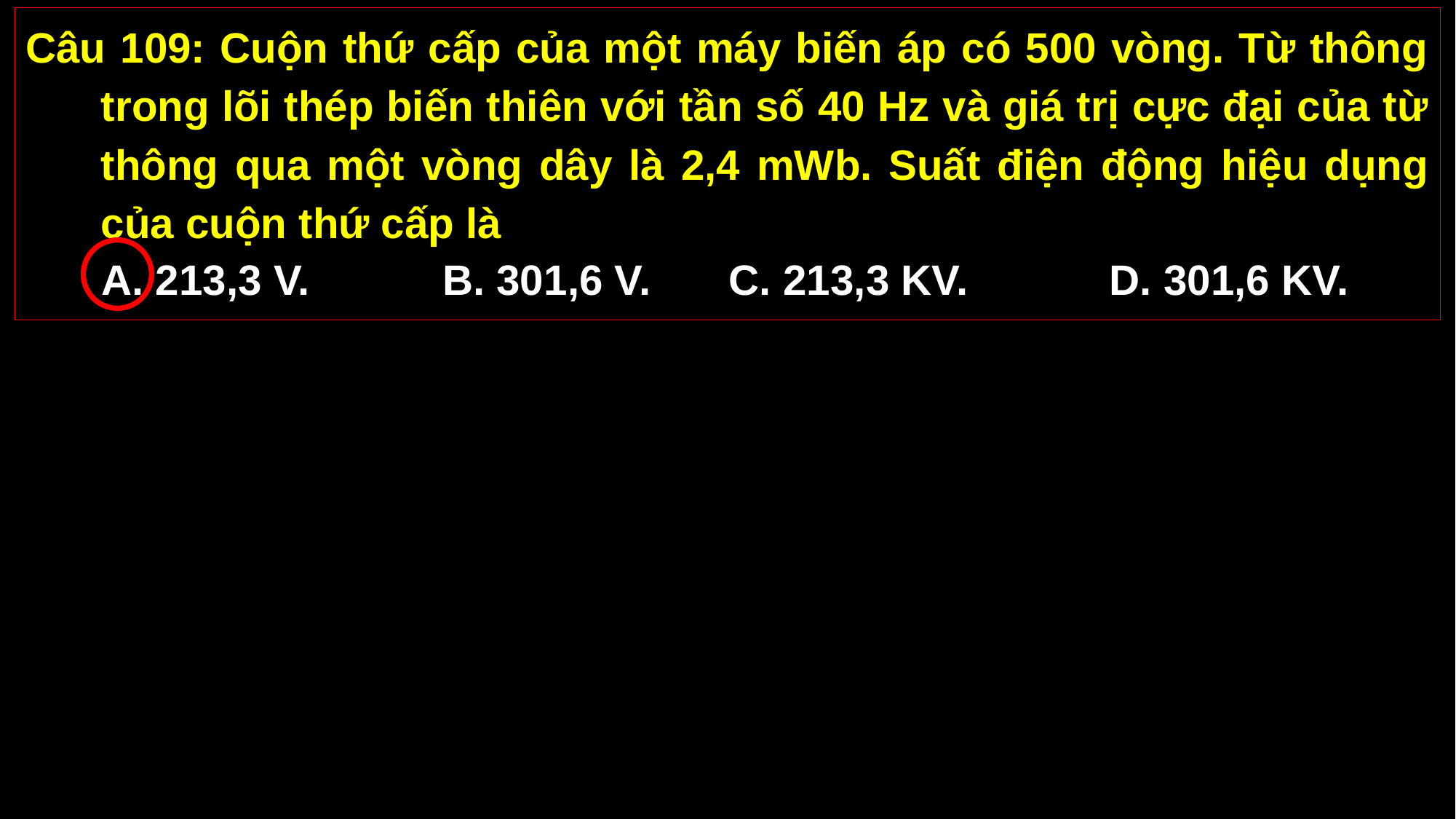

Câu 109: Cuộn thứ cấp của một máy biến áp có 500 vòng. Từ thông trong lõi thép biến thiên với tần số 40 Hz và giá trị cực đại của từ thông qua một vòng dây là 2,4 mWb. Suất điện động hiệu dụng của cuộn thứ cấp là

A. 213,3 V.
B. 301,6 V.
C. 213,3 KV.
D. 301,6 KV.